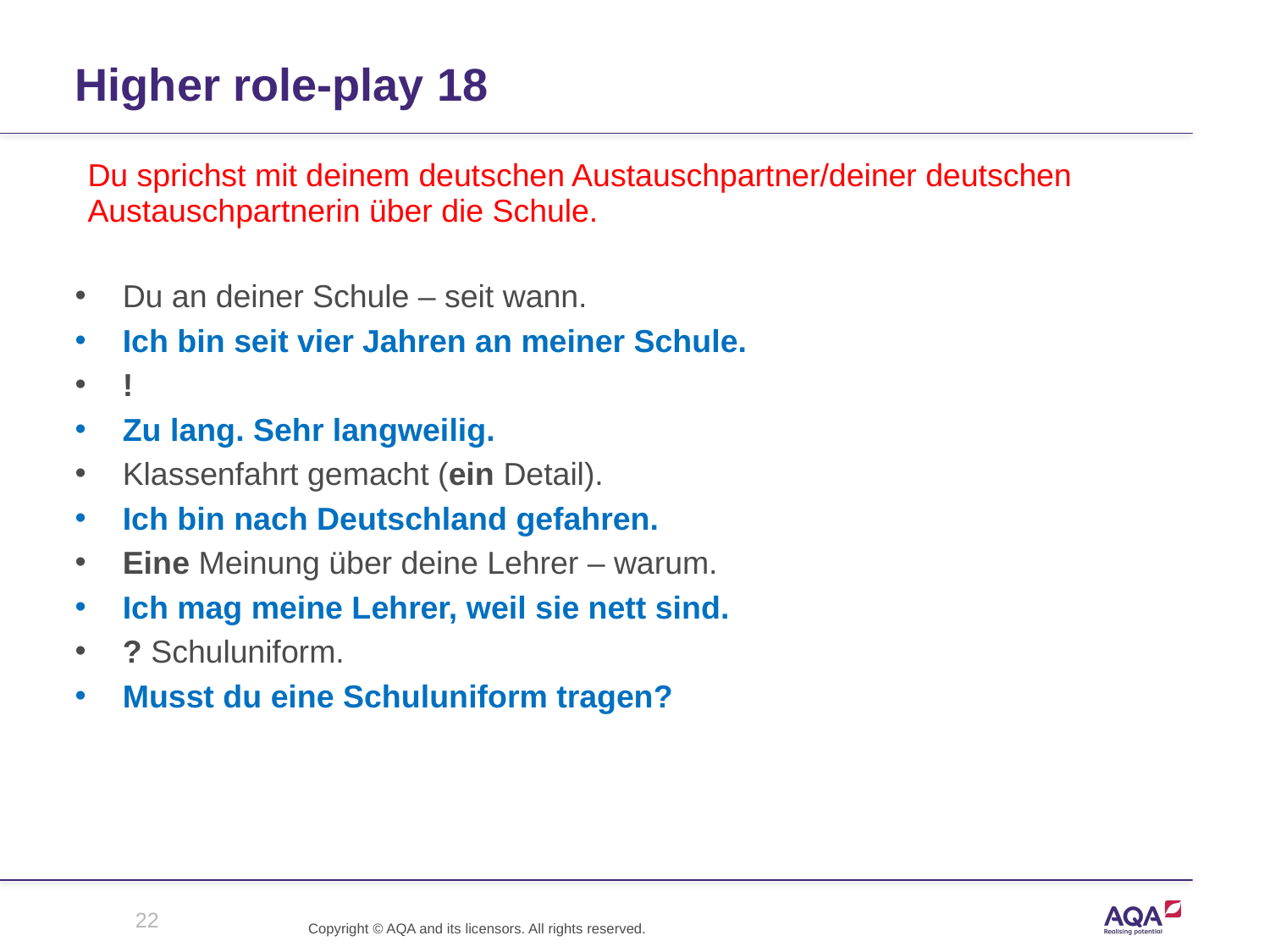

# Higher role-play 18
Du sprichst mit deinem deutschen Austauschpartner/deiner deutschen Austauschpartnerin über die Schule.

Du an deiner Schule – seit wann.
Ich bin seit vier Jahren an meiner Schule.
!
Zu lang. Sehr langweilig.
Klassenfahrt gemacht (ein Detail).
Ich bin nach Deutschland gefahren.
Eine Meinung über deine Lehrer – warum.
Ich mag meine Lehrer, weil sie nett sind.
? Schuluniform.
Musst du eine Schuluniform tragen?
22
Copyright © AQA and its licensors. All rights reserved.